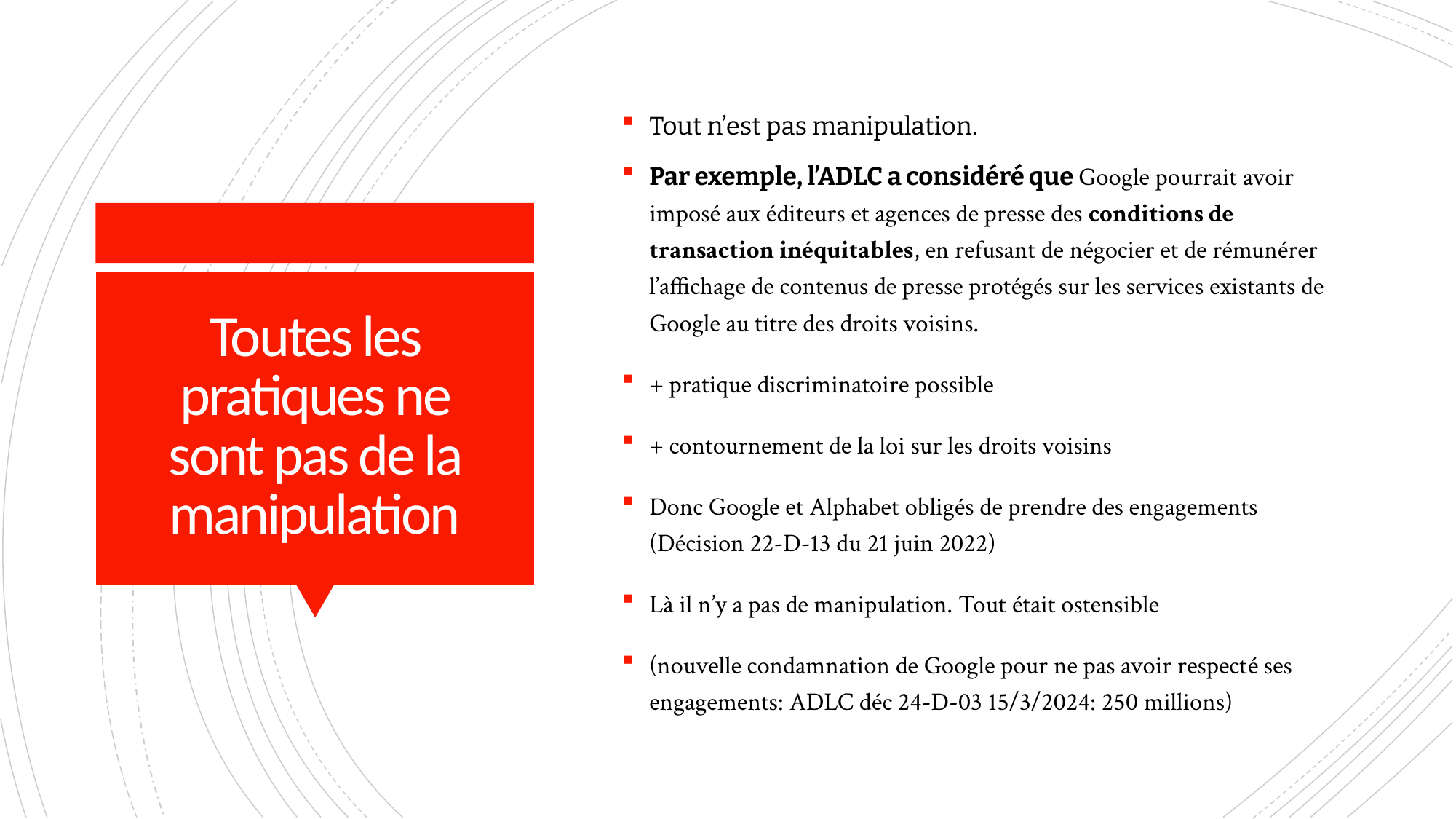

Tout n’est pas manipulation.
Par exemple, l’ADLC a considéré que Google pourrait avoir imposé aux éditeurs et agences de presse des conditions de transaction inéquitables, en refusant de négocier et de rémunérer l’affichage de contenus de presse protégés sur les services existants de Google au titre des droits voisins.
+ pratique discriminatoire possible
+ contournement de la loi sur les droits voisins
Donc Google et Alphabet obligés de prendre des engagements (Décision 22-D-13 du 21 juin 2022)
Là il n’y a pas de manipulation. Tout était ostensible
(nouvelle condamnation de Google pour ne pas avoir respecté ses engagements: ADLC déc 24-D-03 15/3/2024: 250 millions)
# Toutes les pratiques ne sont pas de la manipulation